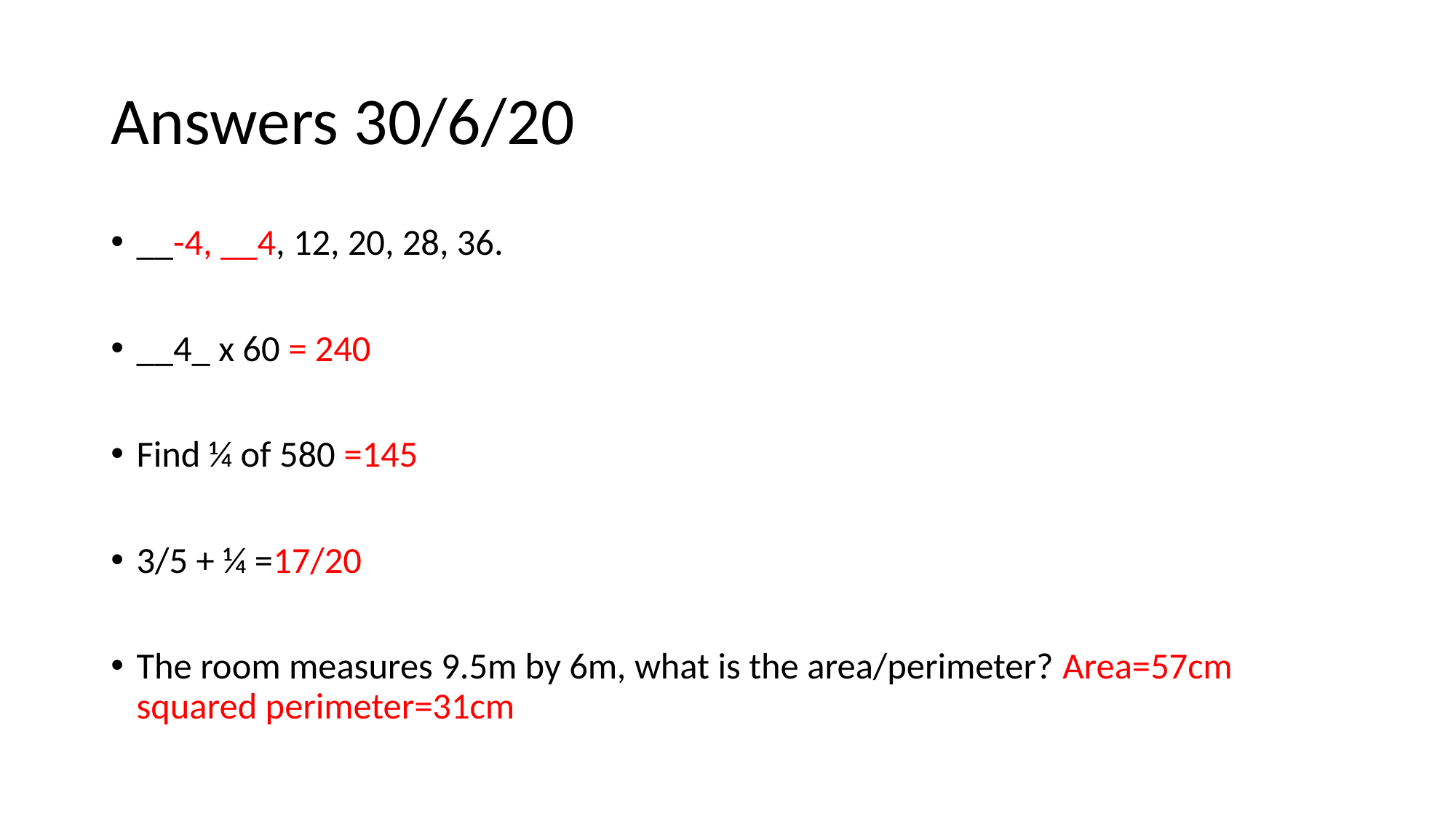

# Answers 30/6/20
__-4, __4, 12, 20, 28, 36.

__4_ x 60 = 240

Find ¼ of 580 =145

3/5 + ¼ =17/20

The room measures 9.5m by 6m, what is the area/perimeter? Area=57cm squared perimeter=31cm